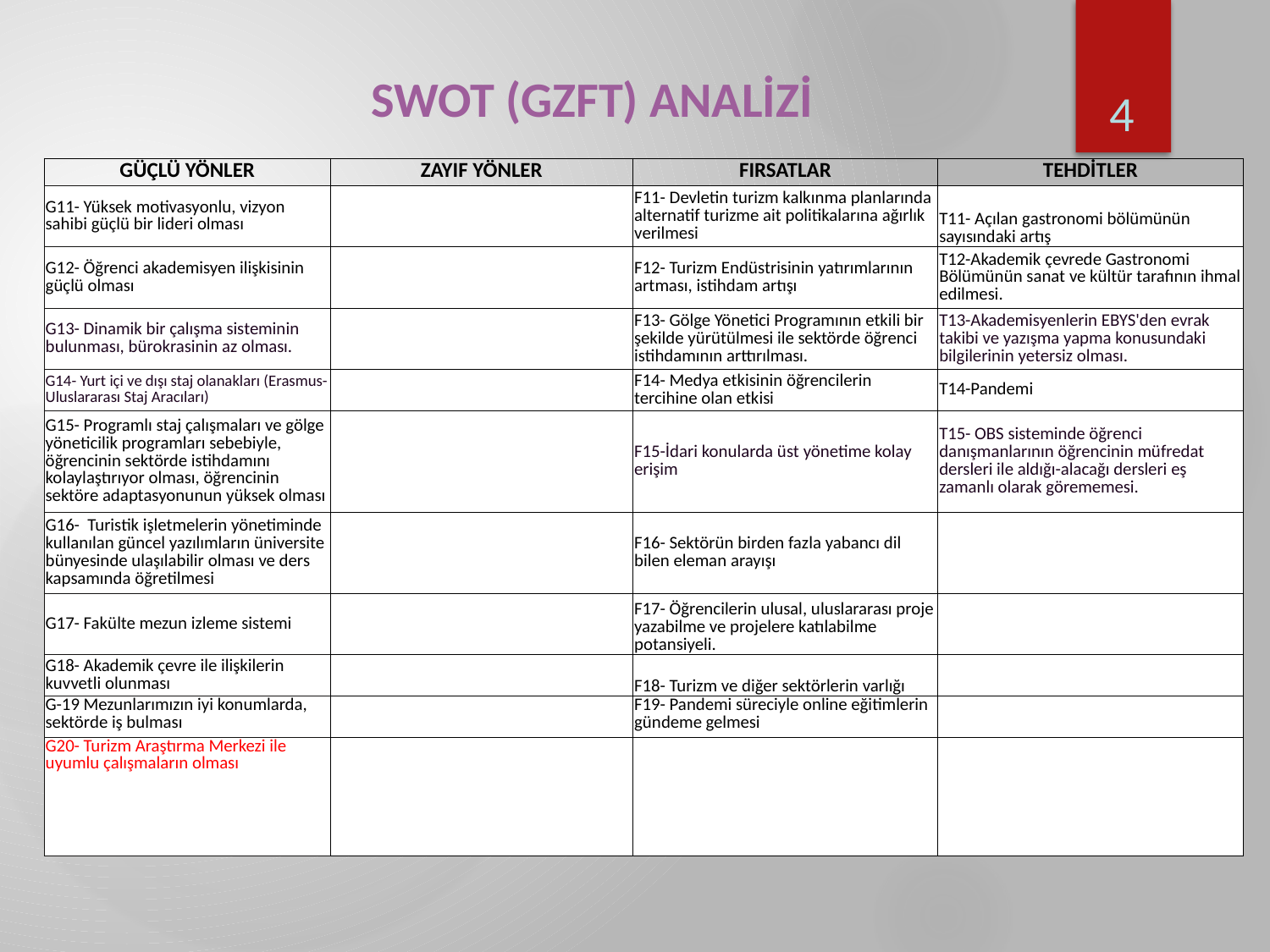

4
# SWOT (GZFT) ANALİZİ
| GÜÇLÜ YÖNLER | ZAYIF YÖNLER | FIRSATLAR | TEHDİTLER |
| --- | --- | --- | --- |
| G11- Yüksek motivasyonlu, vizyon sahibi güçlü bir lideri olması |  | F11- Devletin turizm kalkınma planlarında alternatif turizme ait politikalarına ağırlık verilmesi | T11- Açılan gastronomi bölümünün sayısındaki artış |
| G12- Öğrenci akademisyen ilişkisinin güçlü olması |  | F12- Turizm Endüstrisinin yatırımlarının artması, istihdam artışı | T12-Akademik çevrede Gastronomi Bölümünün sanat ve kültür tarafının ihmal edilmesi. |
| G13- Dinamik bir çalışma sisteminin bulunması, bürokrasinin az olması. |  | F13- Gölge Yönetici Programının etkili bir şekilde yürütülmesi ile sektörde öğrenci istihdamının arttırılması. | T13-Akademisyenlerin EBYS'den evrak takibi ve yazışma yapma konusundaki bilgilerinin yetersiz olması. |
| G14- Yurt içi ve dışı staj olanakları (Erasmus-Uluslararası Staj Aracıları) |  | F14- Medya etkisinin öğrencilerin tercihine olan etkisi | T14-Pandemi |
| G15- Programlı staj çalışmaları ve gölge yöneticilik programları sebebiyle, öğrencinin sektörde istihdamını kolaylaştırıyor olması, öğrencinin sektöre adaptasyonunun yüksek olması |  | F15-İdari konularda üst yönetime kolay erişim | T15- OBS sisteminde öğrenci danışmanlarının öğrencinin müfredat dersleri ile aldığı-alacağı dersleri eş zamanlı olarak görememesi. |
| G16- Turistik işletmelerin yönetiminde kullanılan güncel yazılımların üniversite bünyesinde ulaşılabilir olması ve ders kapsamında öğretilmesi |  | F16- Sektörün birden fazla yabancı dil bilen eleman arayışı |  |
| G17- Fakülte mezun izleme sistemi |  | F17- Öğrencilerin ulusal, uluslararası proje yazabilme ve projelere katılabilme potansiyeli. |  |
| G18- Akademik çevre ile ilişkilerin kuvvetli olunması |  | F18- Turizm ve diğer sektörlerin varlığı |  |
| G-19 Mezunlarımızın iyi konumlarda, sektörde iş bulması |  | F19- Pandemi süreciyle online eğitimlerin gündeme gelmesi |  |
| G20- Turizm Araştırma Merkezi ile uyumlu çalışmaların olması |  |  |  |